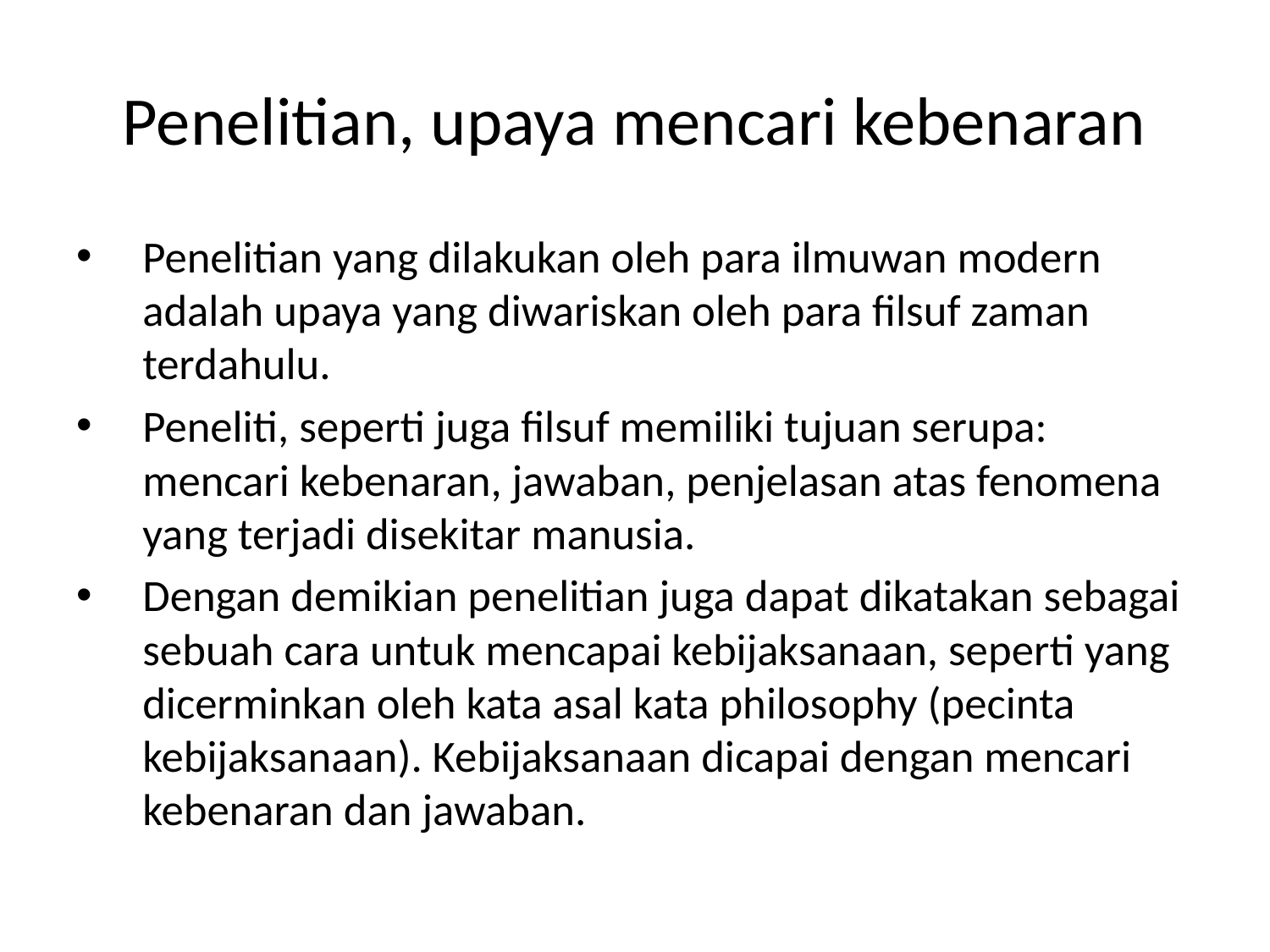

# Penelitian, upaya mencari kebenaran
Penelitian yang dilakukan oleh para ilmuwan modern adalah upaya yang diwariskan oleh para filsuf zaman terdahulu.
Peneliti, seperti juga filsuf memiliki tujuan serupa: mencari kebenaran, jawaban, penjelasan atas fenomena yang terjadi disekitar manusia.
Dengan demikian penelitian juga dapat dikatakan sebagai sebuah cara untuk mencapai kebijaksanaan, seperti yang dicerminkan oleh kata asal kata philosophy (pecinta kebijaksanaan). Kebijaksanaan dicapai dengan mencari kebenaran dan jawaban.